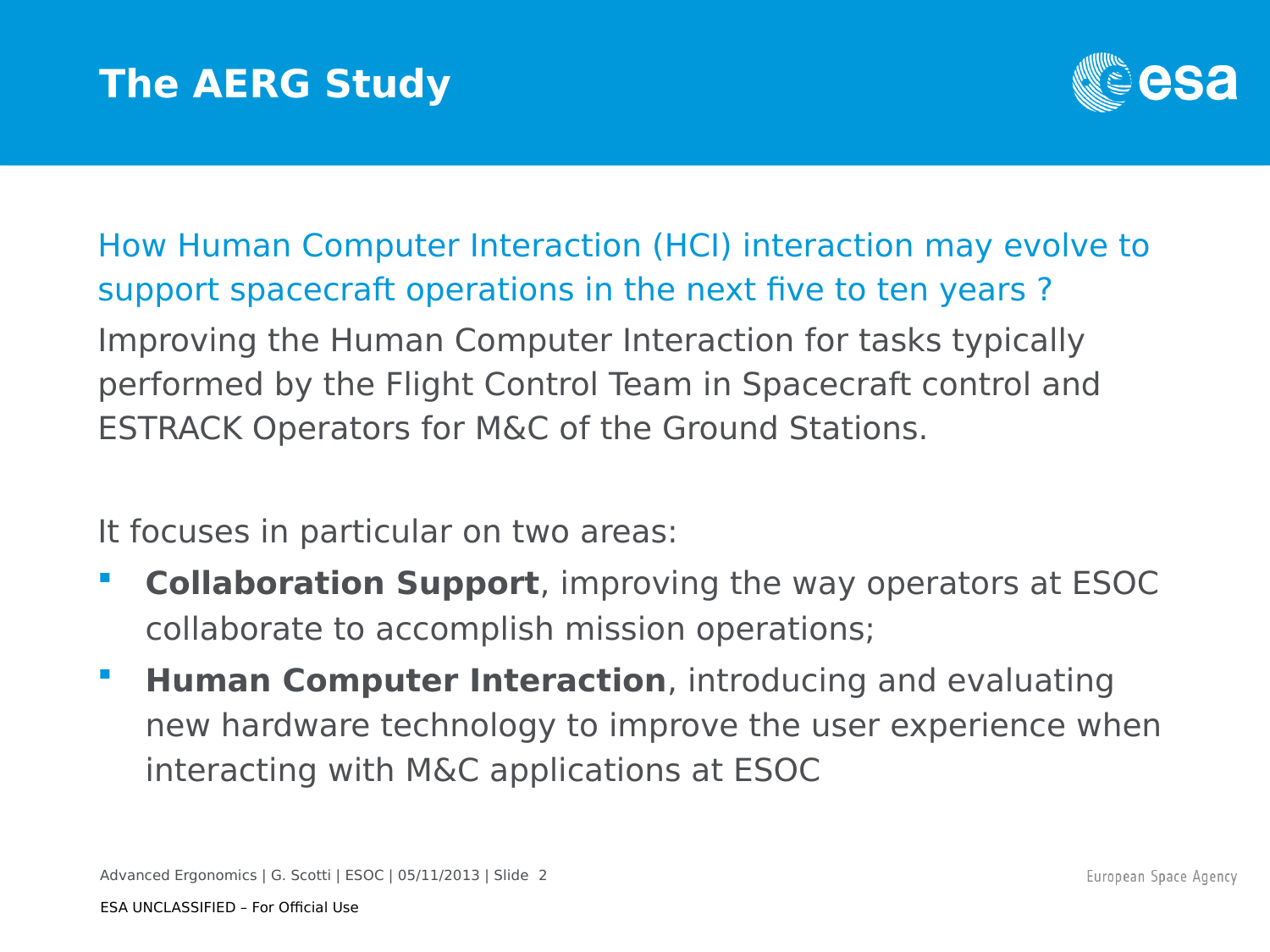

The AERG Study
How Human Computer Interaction (HCI) interaction may evolve to support spacecraft operations in the next five to ten years ?
Improving the Human Computer Interaction for tasks typically performed by the Flight Control Team in Spacecraft control and ESTRACK Operators for M&C of the Ground Stations.

It focuses in particular on two areas:
Collaboration Support, improving the way operators at ESOC collaborate to accomplish mission operations;
Human Computer Interaction, introducing and evaluating new hardware technology to improve the user experience when interacting with M&C applications at ESOC